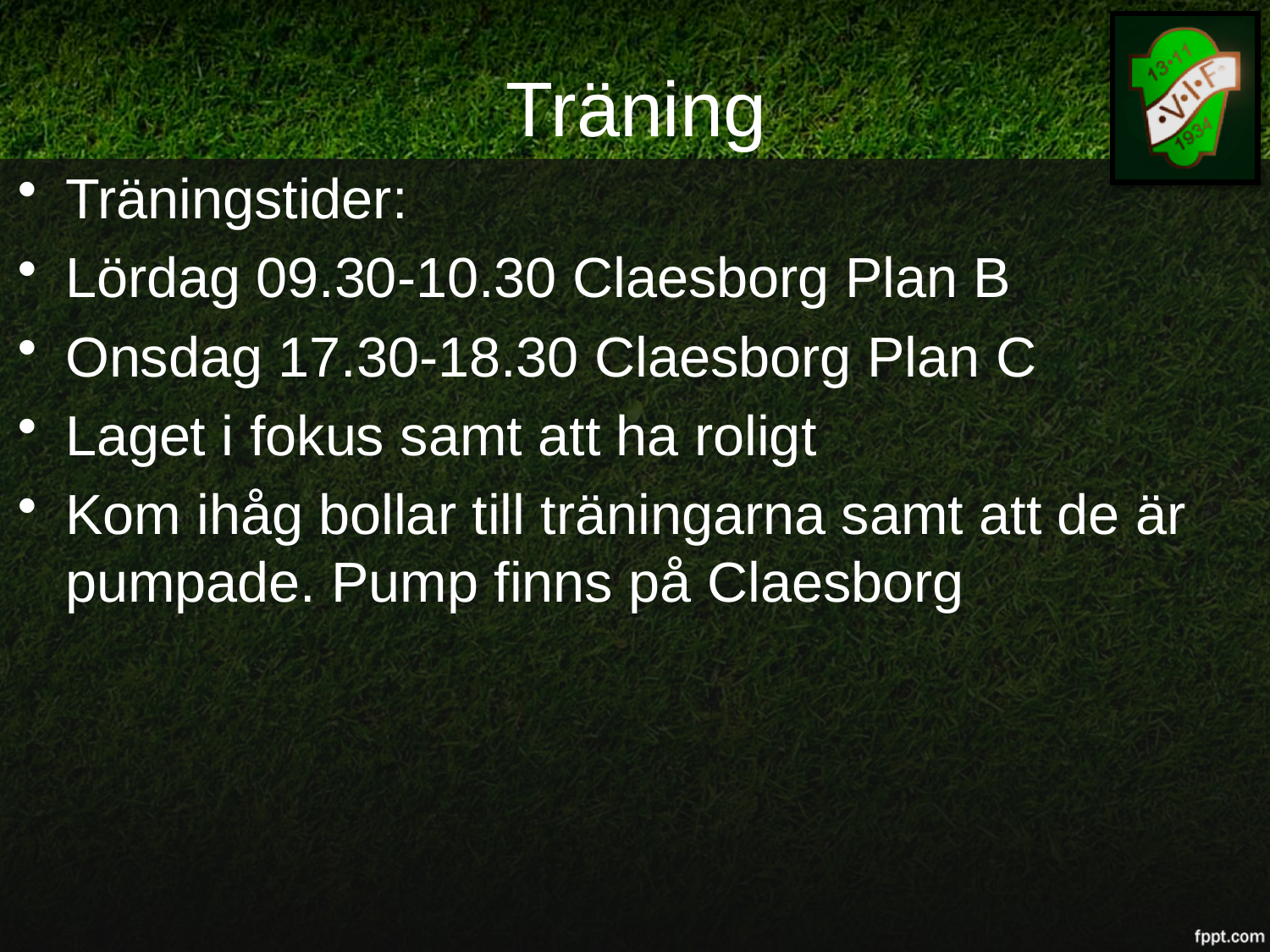

# Träning
Träningstider:
Lördag 09.30-10.30 Claesborg Plan B
Onsdag 17.30-18.30 Claesborg Plan C
Laget i fokus samt att ha roligt
Kom ihåg bollar till träningarna samt att de är pumpade. Pump finns på Claesborg